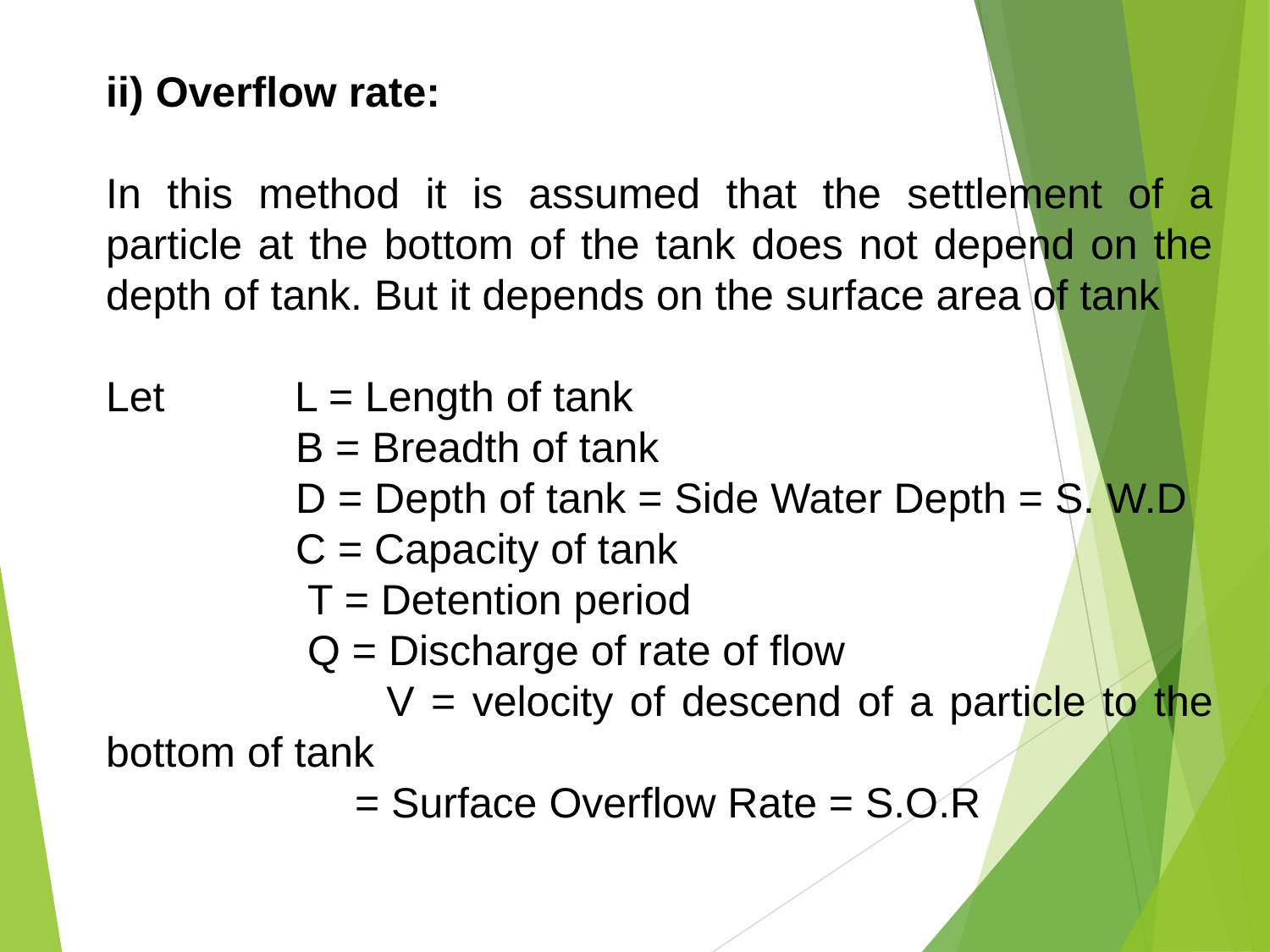

ii) Overflow rate:

In this method it is assumed that the settlement of a particle at the bottom of the tank does not depend on the depth of tank. But it depends on the surface area of tank

Let           L = Length of tank
                B = Breadth of tank
                D = Depth of tank = Side Water Depth = S. W.D
                C = Capacity of tank
                 T = Detention period
                 Q = Discharge of rate of flow
                 V = velocity of descend of a particle to the bottom of tank
                     = Surface Overflow Rate = S.O.R